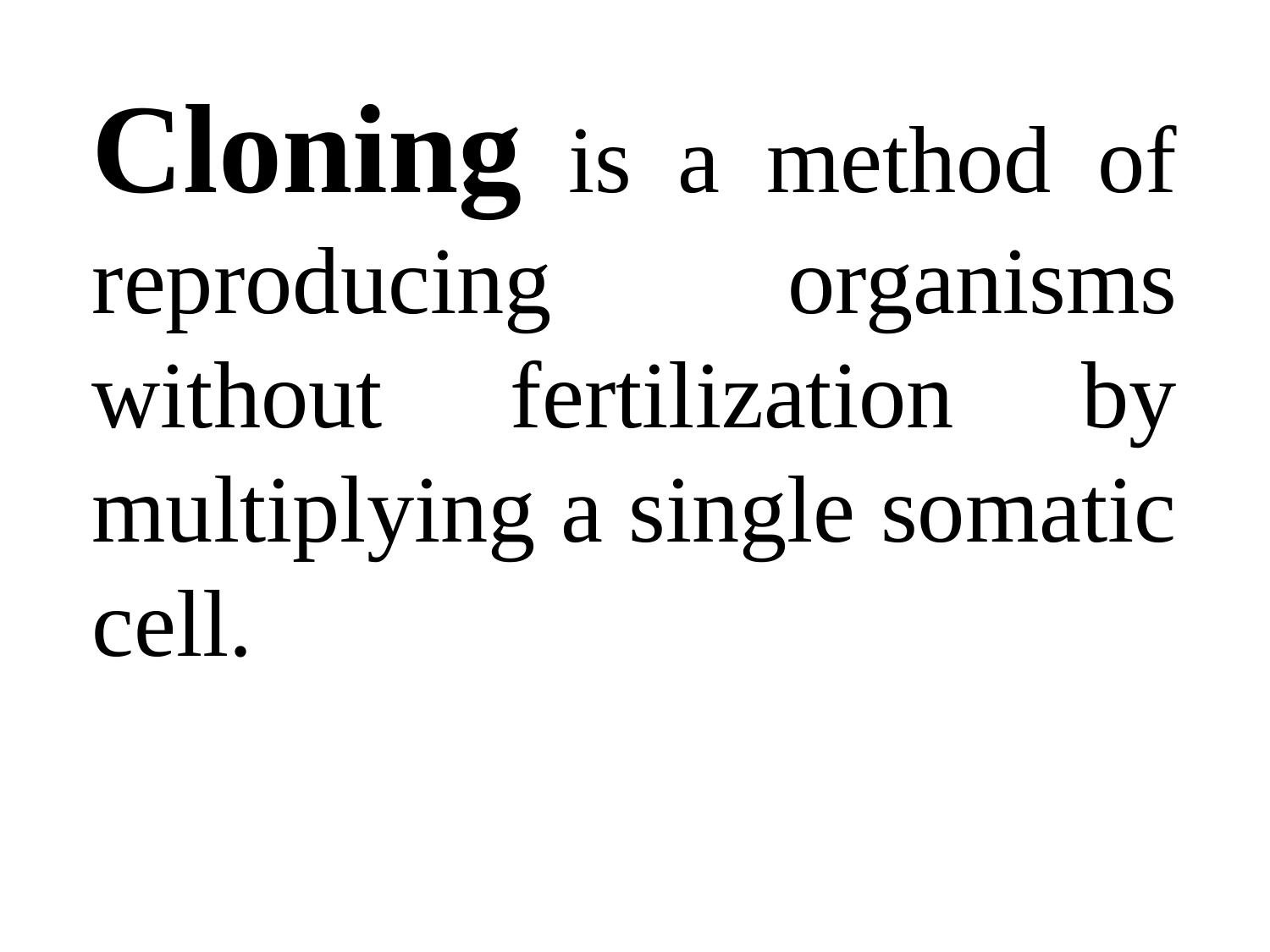

Cloning is a method of reproducing organisms without fertilization by multiplying a single somatic cell.